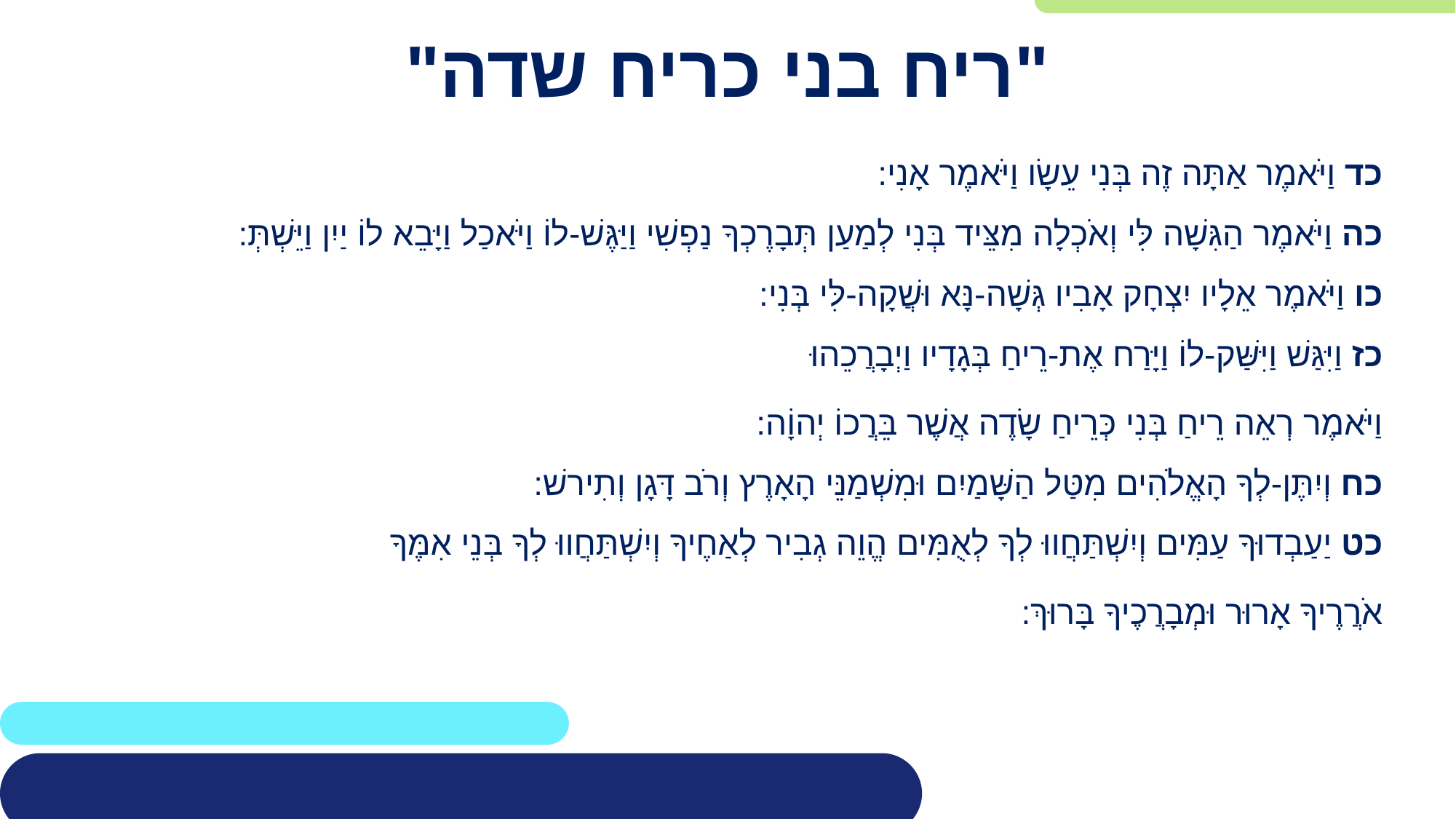

# "ריח בני כריח שדה"
כד וַיֹּאמֶר אַתָּה זֶה בְּנִי עֵשָׂו וַיֹּאמֶר אָנִי:
כה וַיֹּאמֶר הַגִּשָׁה לִּי וְאֹכְלָה מִצֵּיד בְּנִי לְמַעַן תְּבָרֶכְךָ נַפְשִׁי וַיַּגֶּשׁ-לוֹ וַיֹּאכַל וַיָּבֵא לוֹ יַיִן וַיֵּשְׁתְּ:
כו וַיֹּאמֶר אֵלָיו יִצְחָק אָבִיו גְּשָׁה-נָּא וּשֲׁקָה-לִּי בְּנִי:
כז וַיִּגַּשׁ וַיִּשַּׁק-לוֹ וַיָּרַח אֶת-רֵיחַ בְּגָדָיו וַיְבָרֲכֵהוּ
וַיֹּאמֶר רְאֵה רֵיחַ בְּנִי כְּרֵיחַ שָׂדֶה אֲשֶׁר בֵּרֲכוֹ יְהוָֹה:
כח וְיִתֶּן-לְךָ הָאֱלֹהִים מִטַּל הַשָּׁמַיִם וּמִשְׁמַנֵּי הָאָרֶץ וְרֹב דָּגָן וְתִירשׁ:
כט יַעַבְדוּךָ עַמִּים וְיִשְׁתַּחֲווּ לְךָ לְאֻמִּים הֱוֵה גְבִיר לְאַחֶיךָ וְיִשְׁתַּחֲווּ לְךָ בְּנֵי אִמֶּךָ
אֹרֲרֶיךָ אָרוּר וּמְבָרֲכֶיךָ בָּרוּךְ: